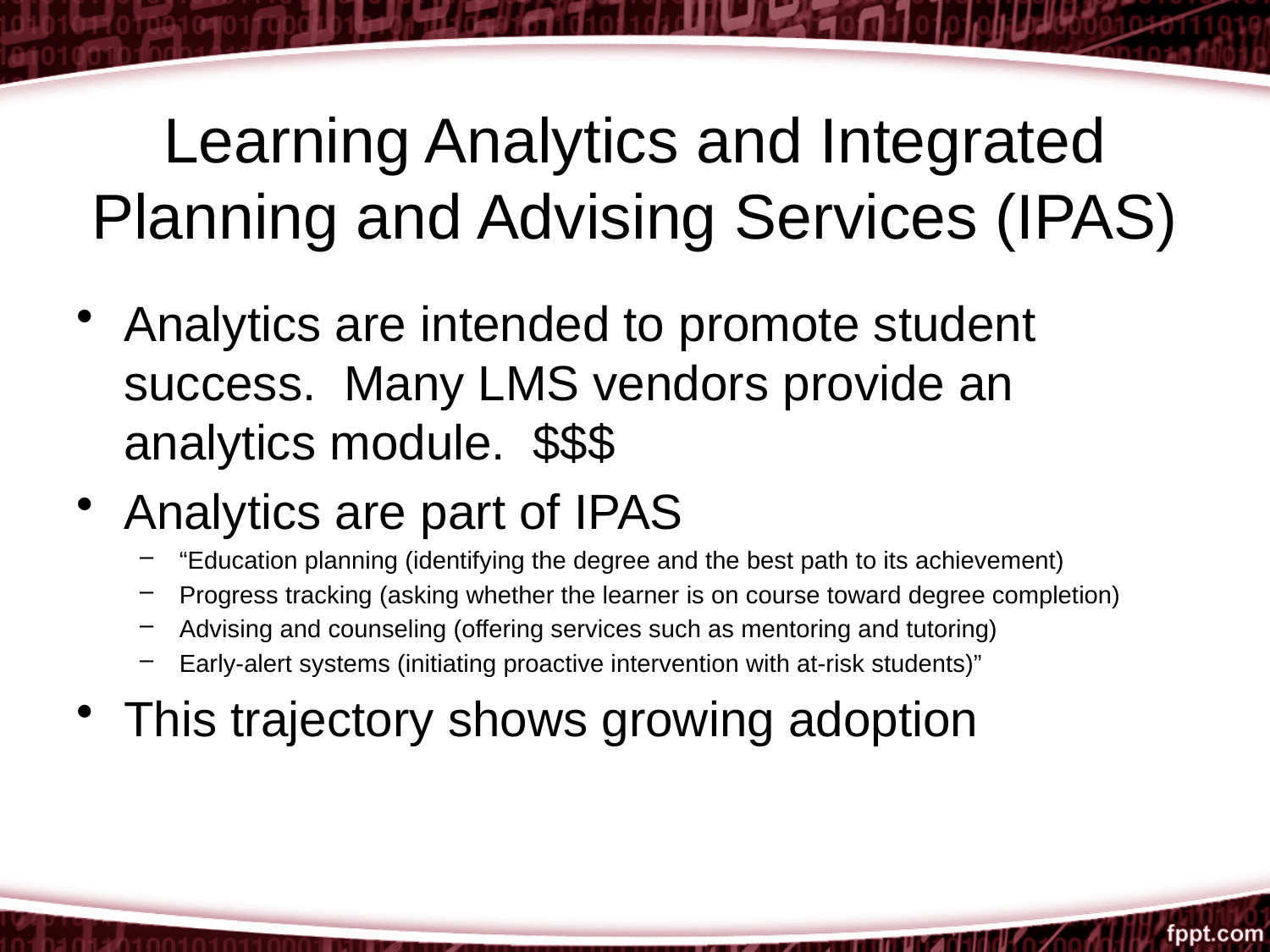

# Learning Analytics and Integrated Planning and Advising Services (IPAS)
Analytics are intended to promote student success.  Many LMS vendors provide an analytics module.  $$$
Analytics are part of IPAS
“Education planning (identifying the degree and the best path to its achievement)
Progress tracking (asking whether the learner is on course toward degree completion)
Advising and counseling (offering services such as mentoring and tutoring)
Early-alert systems (initiating proactive intervention with at-risk students)”
This trajectory shows growing adoption